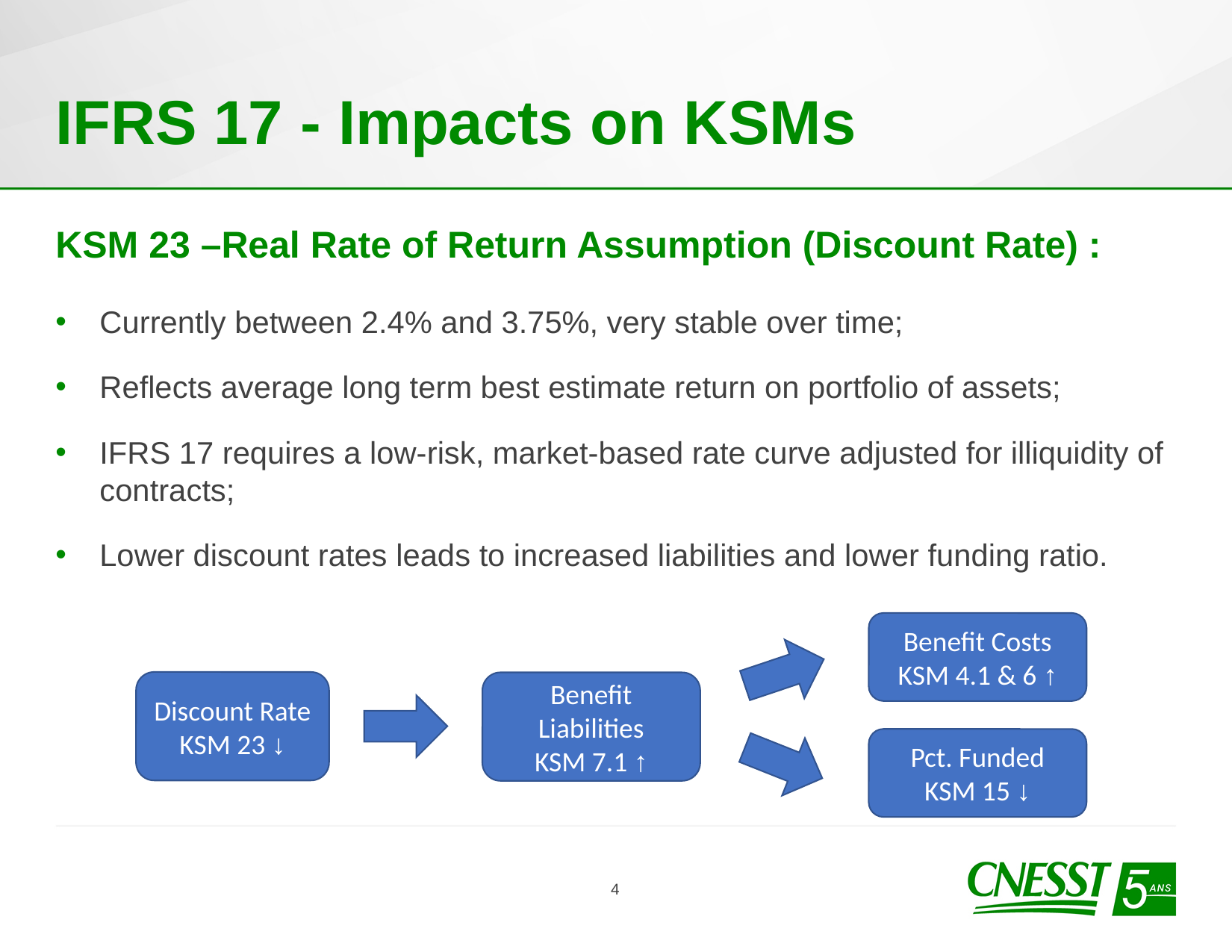

IFRS 17 - Impacts on KSMs
KSM 23 –Real Rate of Return Assumption (Discount Rate) :
Currently between 2.4% and 3.75%, very stable over time;
Reflects average long term best estimate return on portfolio of assets;
IFRS 17 requires a low-risk, market-based rate curve adjusted for illiquidity of contracts;
Lower discount rates leads to increased liabilities and lower funding ratio.
Benefit Costs
KSM 4.1 & 6 ↑

Discount Rate
KSM 23 ↓
Benefit Liabilities
KSM 7.1 ↑

Pct. Funded
KSM 15 ↓